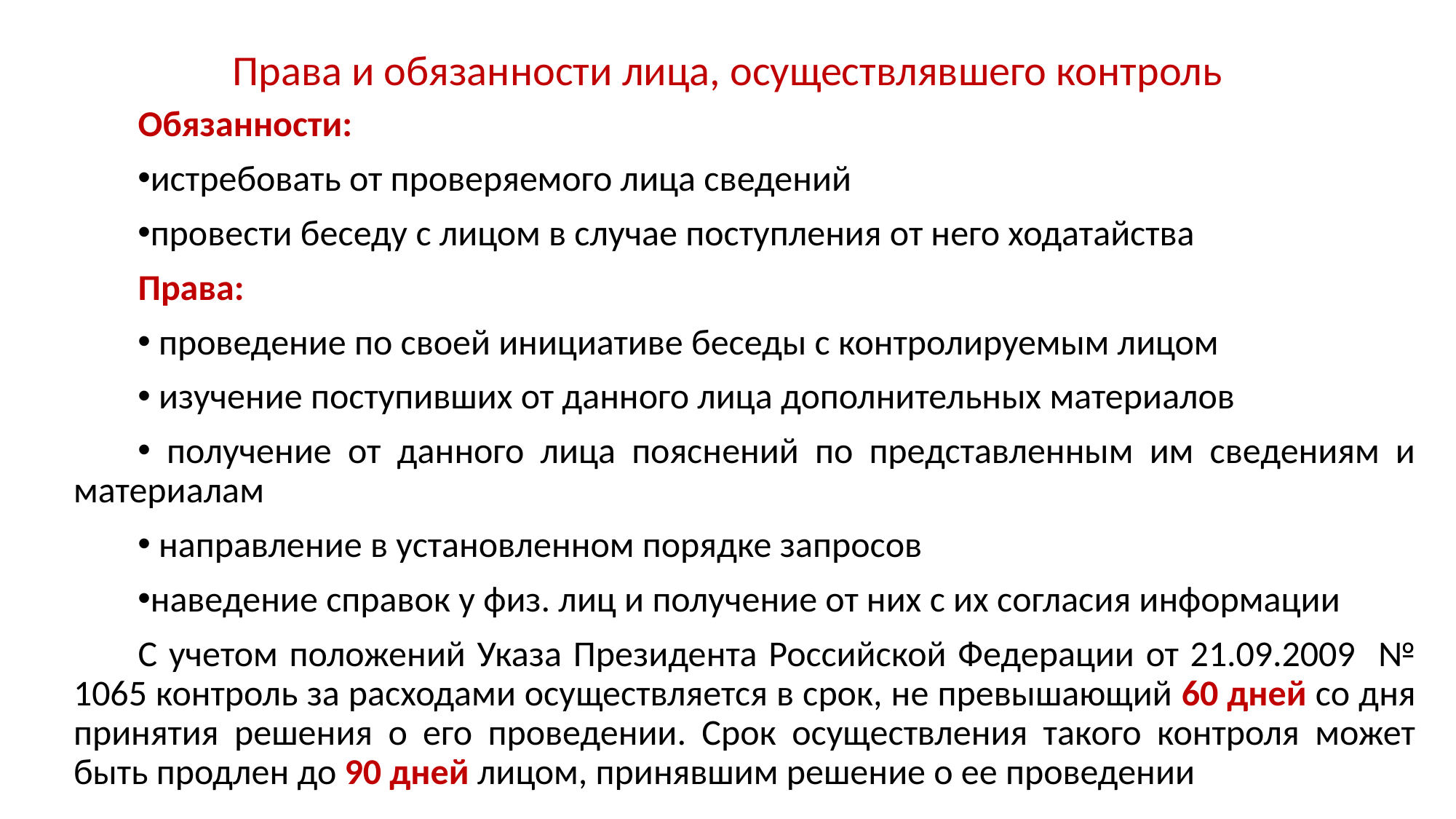

# Права и обязанности лица, осуществлявшего контроль
Обязанности:
истребовать от проверяемого лица сведений
провести беседу с лицом в случае поступления от него ходатайства
Права:
 проведение по своей инициативе беседы с контролируемым лицом
 изучение поступивших от данного лица дополнительных материалов
 получение от данного лица пояснений по представленным им сведениям и материалам
 направление в установленном порядке запросов
наведение справок у физ. лиц и получение от них с их согласия информации
С учетом положений Указа Президента Российской Федерации от 21.09.2009  № 1065 контроль за расходами осуществляется в срок, не превышающий 60 дней со дня принятия решения о его проведении. Срок осуществления такого контроля может быть продлен до 90 дней лицом, принявшим решение о ее проведении